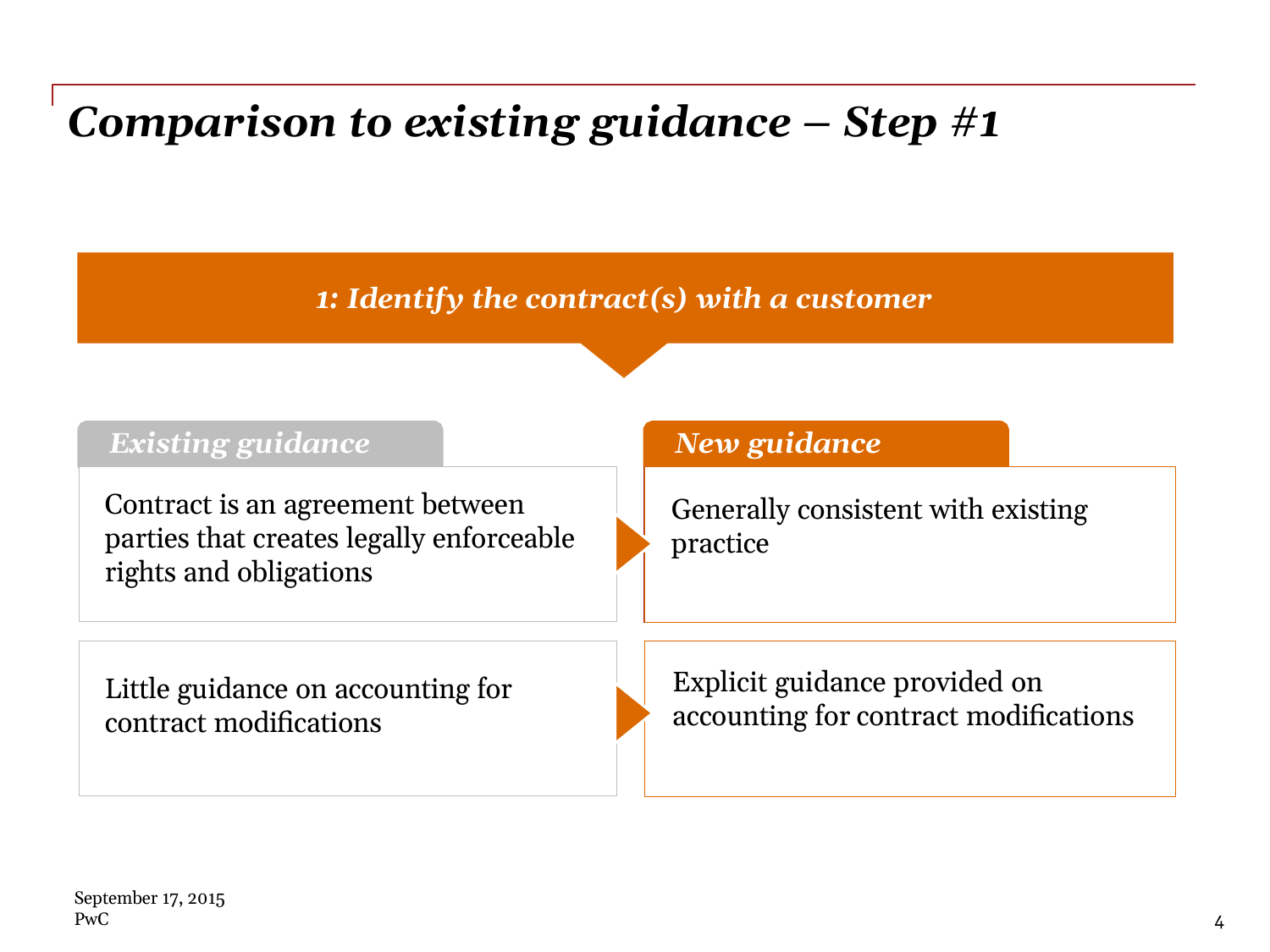

# Comparison to existing guidance – Step #1

1: Identify the contract(s) with a customer

Existing guidance
New guidance

Contract is an agreement between parties that creates legally enforceable rights and obligations
Generally consistent with existing practice

Explicit guidance provided on
accounting for contract modifications
Little guidance on accounting for contract modifications

September 17, 2015
PwC
4